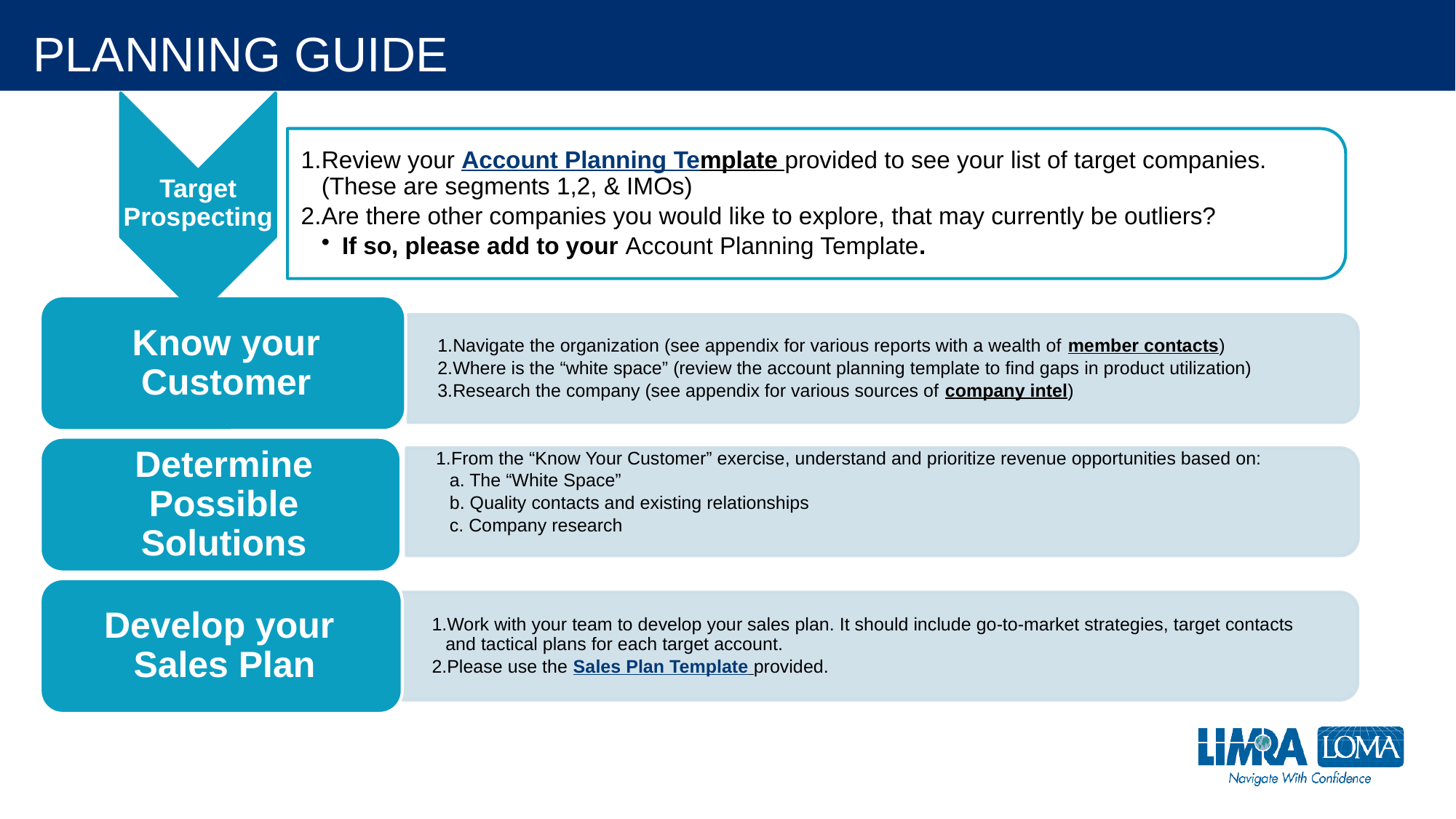

# PLANNING GUIDE
Target Prospecting
Review your Account Planning Template provided to see your list of target companies. (These are segments 1,2, & IMOs)
Are there other companies you would like to explore, that may currently be outliers?
If so, please add to your Account Planning Template.
Navigate the organization (see appendix for various reports with a wealth of member contacts)
Where is the “white space” (review the account planning template to find gaps in product utilization)
Research the company (see appendix for various sources of company intel)
Know your Customer
From the “Know Your Customer” exercise, understand and prioritize revenue opportunities based on:
a. The “White Space”
b. Quality contacts and existing relationships
c. Company research

Determine Possible Solutions
Work with your team to develop your sales plan. It should include go-to-market strategies, target contacts  and tactical plans for each target account.
Please use the Sales Plan Template provided.
Develop your  Sales Plan